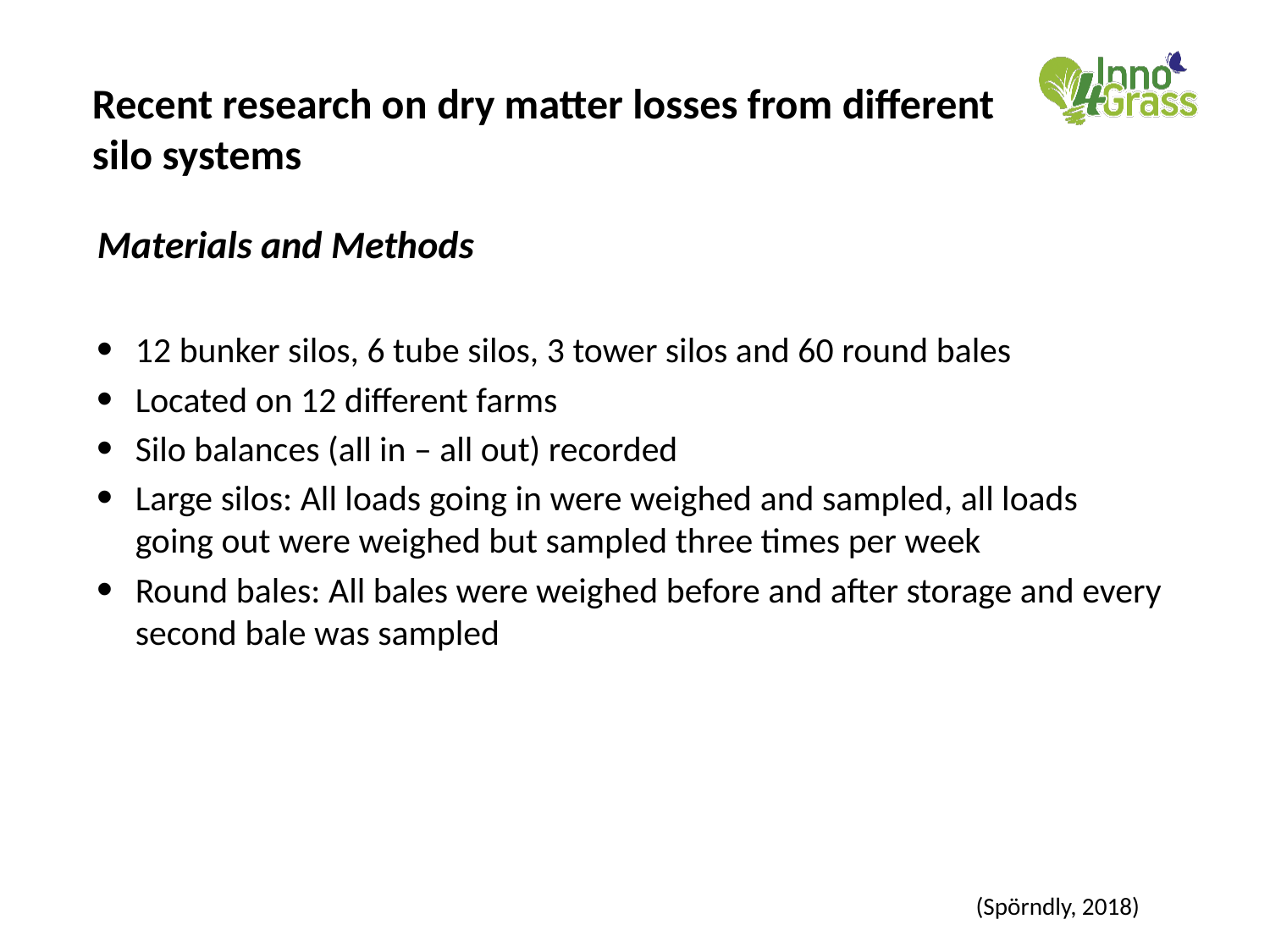

# Recent research on dry matter losses from different silo systems
Materials and Methods

12 bunker silos, 6 tube silos, 3 tower silos and 60 round bales
Located on 12 different farms
Silo balances (all in – all out) recorded
Large silos: All loads going in were weighed and sampled, all loads going out were weighed but sampled three times per week
Round bales: All bales were weighed before and after storage and every second bale was sampled
(Spörndly, 2018)